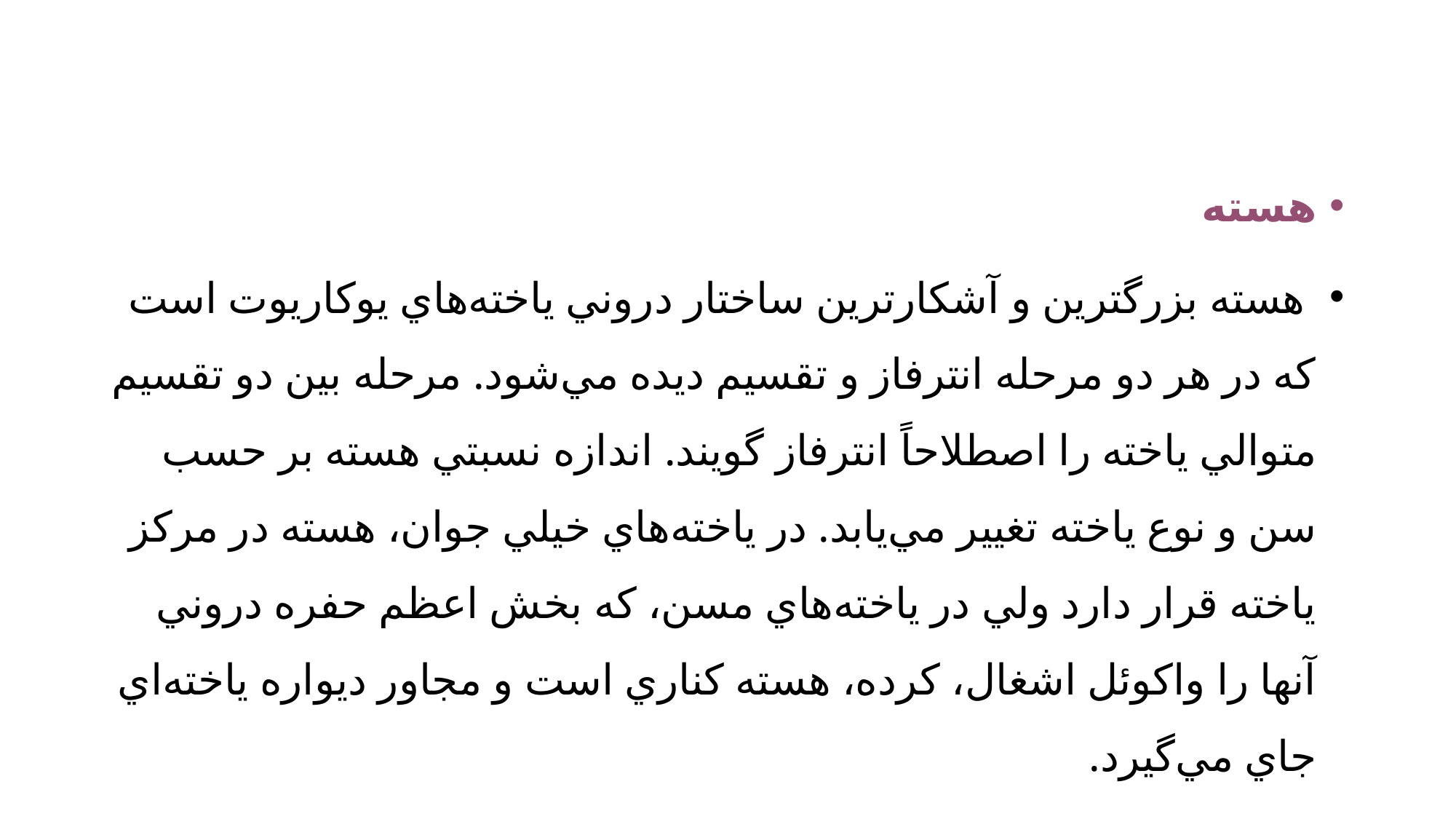

هسته‌
 هسته‌ بزرگترين‌ و آشكارترين‌ ساختار دروني‌ ياخته‌هاي‌ يوكاريوت‌ است‌ كه‌ در هر دو مرحله‌ انترفاز و تقسيم‌ ديده‌ مي‌شود. مرحله‌ بين‌ دو تقسيم‌ متوالي‌ ياخته‌ را اصطلاحاً انترفاز گويند. اندازه‌ نسبتي‌ هسته‌ بر حسب‌ سن‌ و نوع‌ ياخته‌ تغيير مي‌يابد. در ياخته‌هاي‌ خيلي‌ جوان‌، هسته‌ در مركز ياخته‌ قرار دارد ولي‌ در ياخته‌هاي‌ مسن‌، كه‌ بخش‌ اعظم‌ حفره‌ دروني‌ آنها را واكوئل‌ اشغال‌، كرده‌، هسته‌ كناري‌ است‌ و مجاور ديواره‌ ياخته‌اي‌ جاي‌ مي‌گيرد.